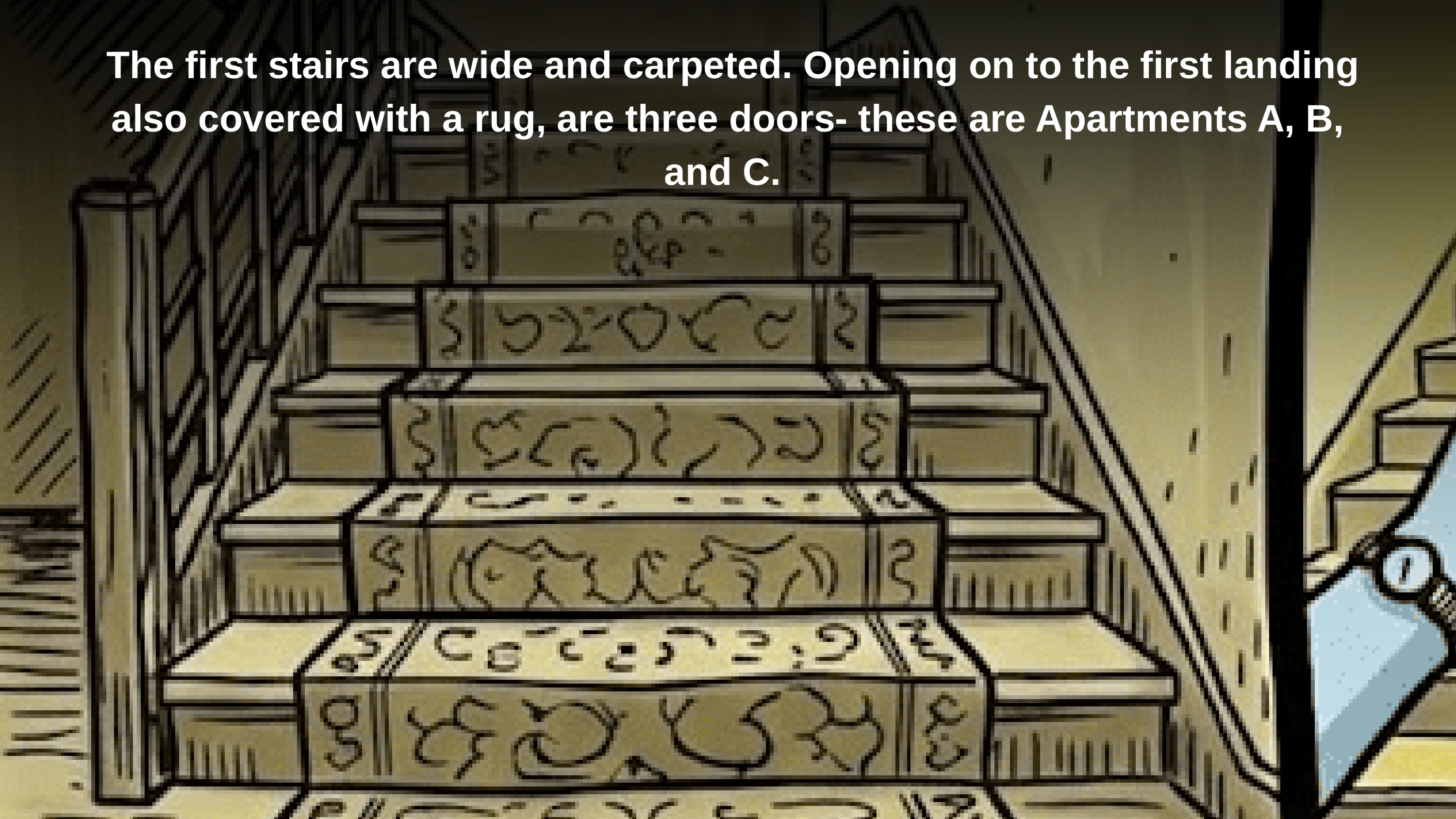

The first stairs are wide and carpeted. Opening on to the first landing also covered with a rug, are three doors- these are Apartments A, B, and C.